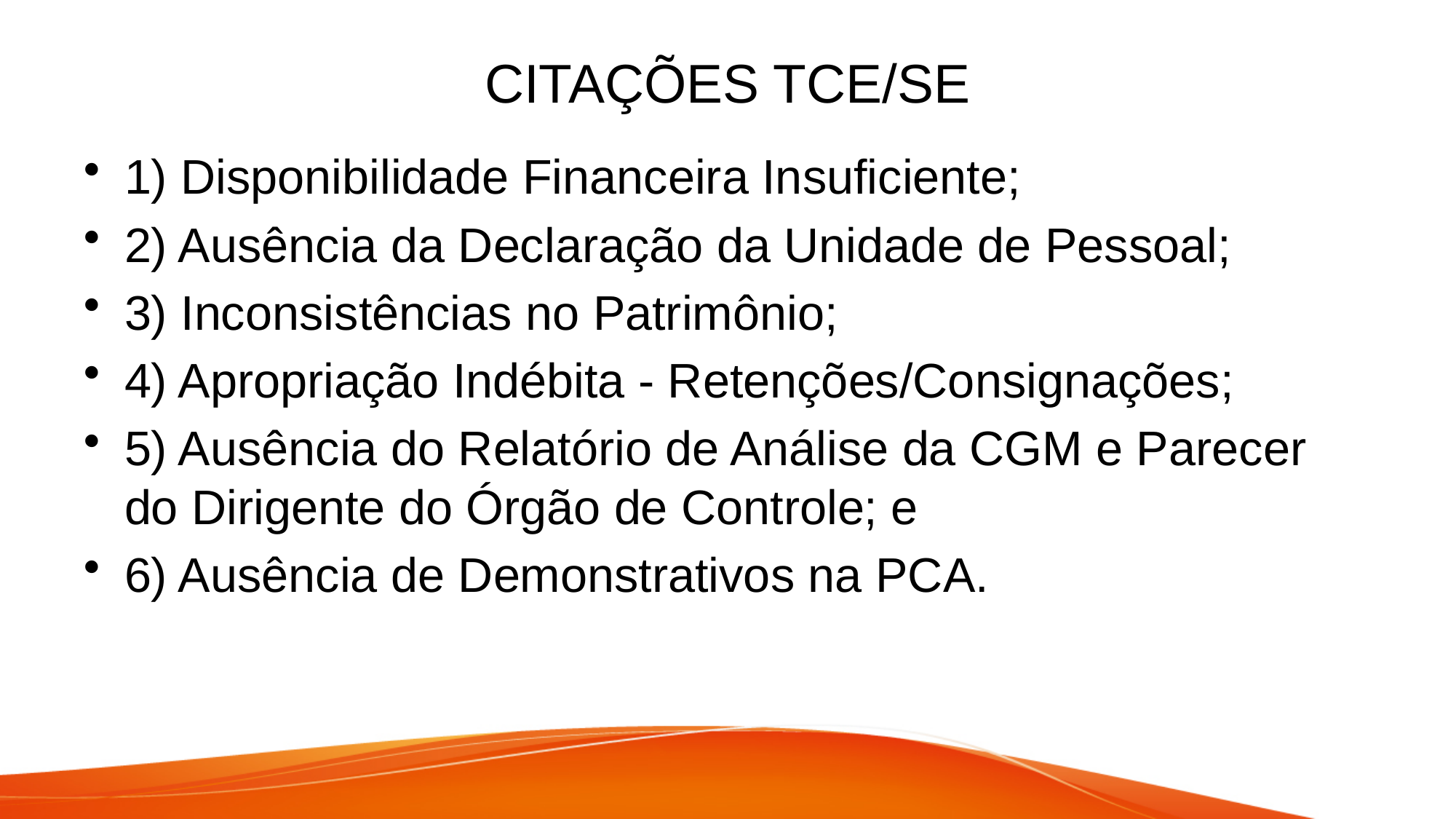

# CITAÇÕES TCE/SE
1) Disponibilidade Financeira Insuficiente;
2) Ausência da Declaração da Unidade de Pessoal;
3) Inconsistências no Patrimônio;
4) Apropriação Indébita - Retenções/Consignações;
5) Ausência do Relatório de Análise da CGM e Parecer do Dirigente do Órgão de Controle; e
6) Ausência de Demonstrativos na PCA.